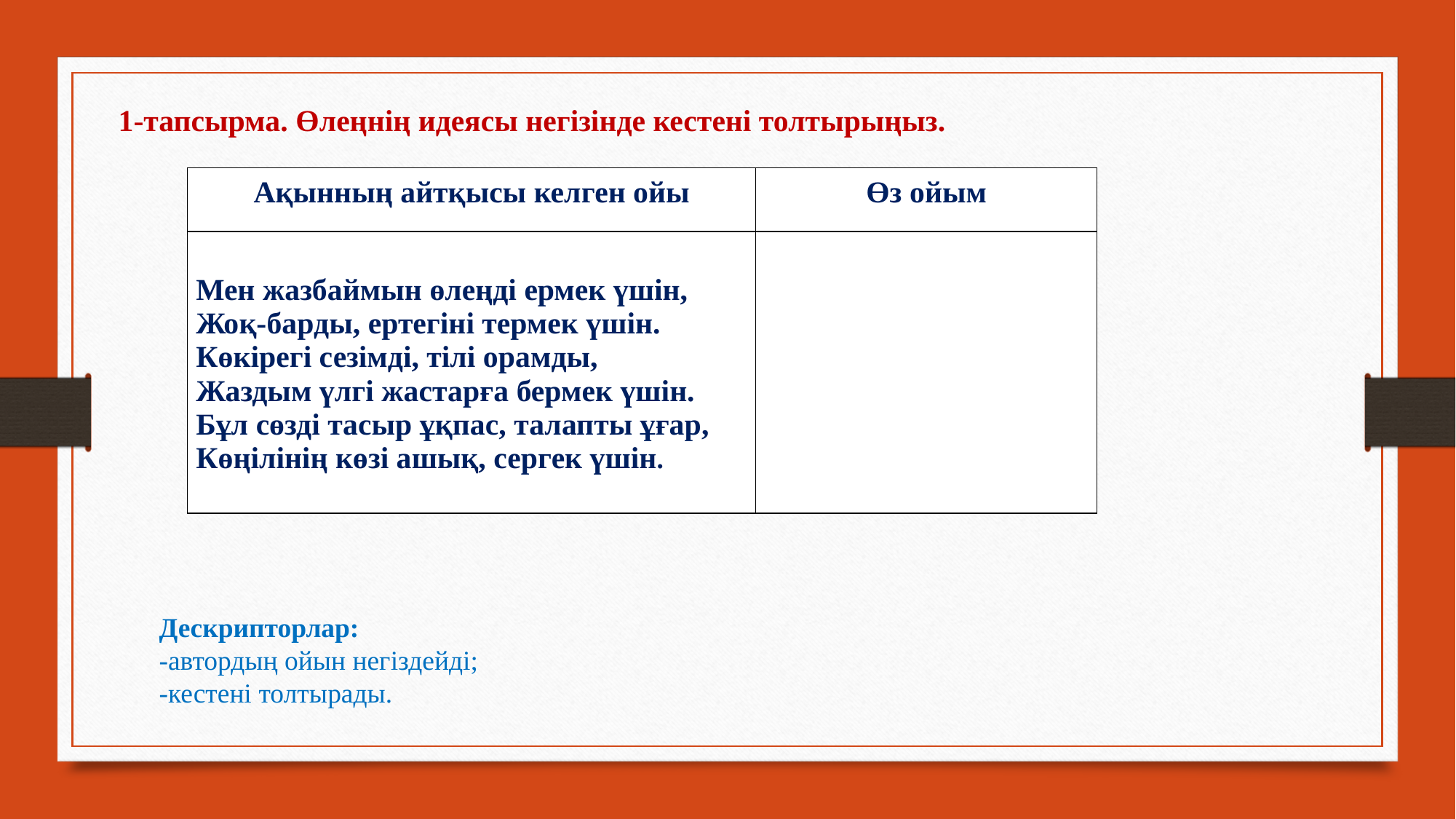

1-тапсырма. Өлеңнің идеясы негізінде кестені толтырыңыз.
| Ақынның айтқысы келген ойы | Өз ойым |
| --- | --- |
| Мен жазбаймын өлеңді ермек үшін, Жоқ-барды, ертегіні термек үшін. Көкірегі сезімді, тілі орамды, Жаздым үлгі жастарға бермек үшін. Бұл сөзді тасыр ұқпас, талапты ұғар, Көңілінің көзі ашық, сергек үшін. |  |
Дескрипторлар:
-автордың ойын негіздейді;
-кестені толтырады.